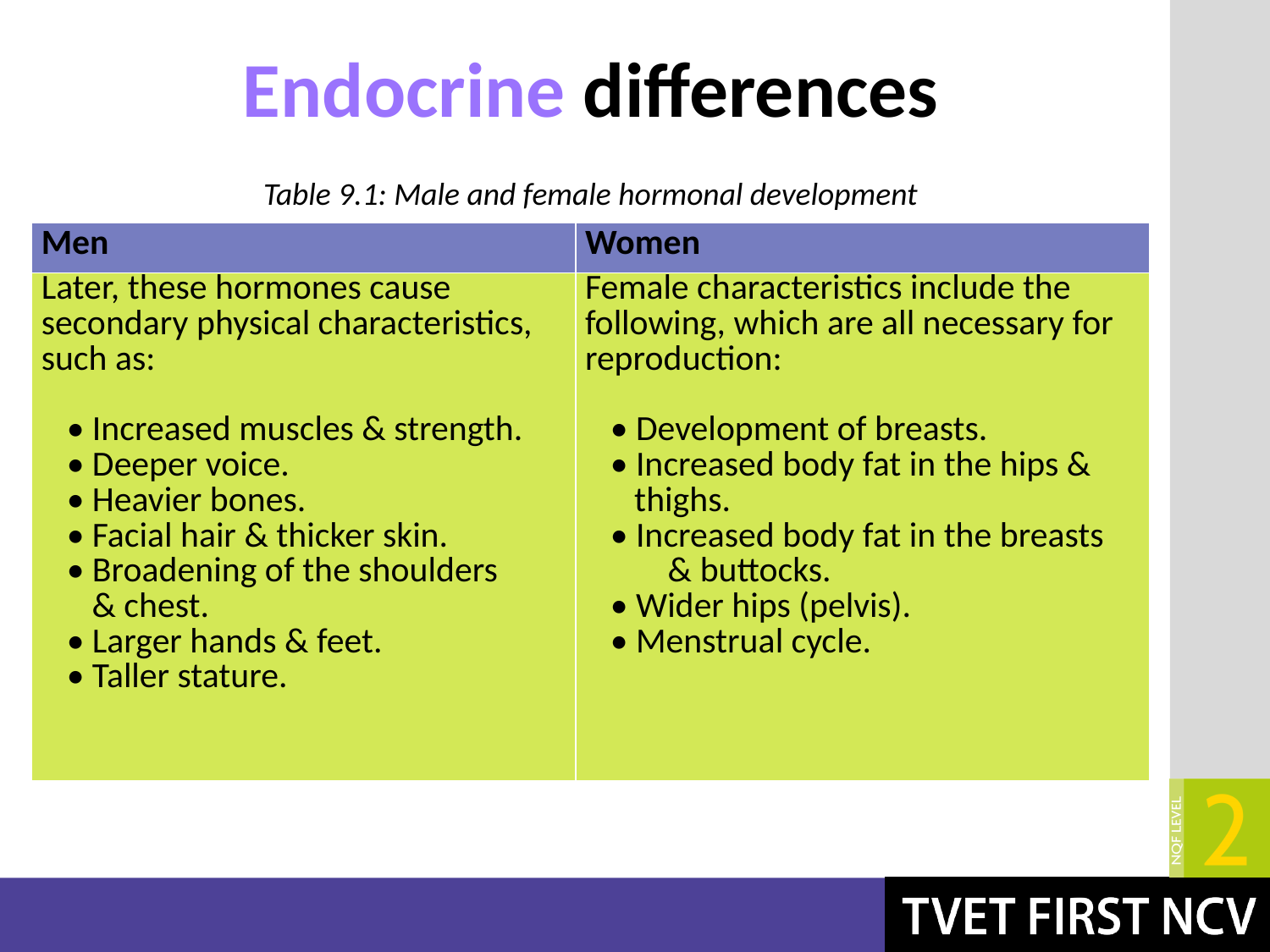

# Endocrine differences
Table 9.1: Male and female hormonal development
| Men | Women |
| --- | --- |
| Later, these hormones cause secondary physical characteristics, such as: • Increased muscles & strength. • Deeper voice. • Heavier bones. • Facial hair & thicker skin. • Broadening of the shoulders & chest. • Larger hands & feet. • Taller stature. | Female characteristics include the following, which are all necessary for reproduction: • Development of breasts. • Increased body fat in the hips & thighs. • Increased body fat in the breasts & buttocks. • Wider hips (pelvis). • Menstrual cycle. |